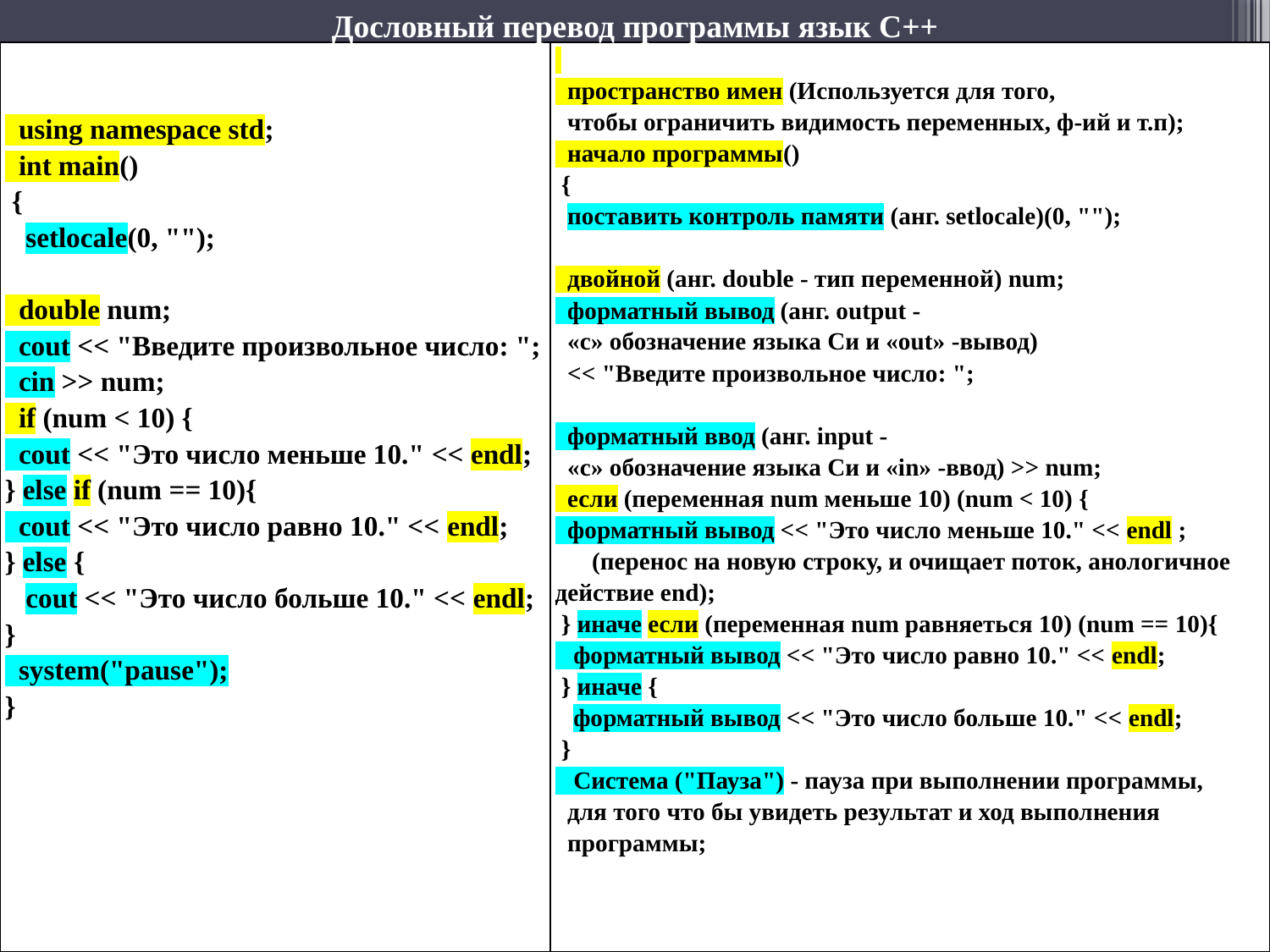

Дословный перевод программы язык С++
| using namespace std; int main() { setlocale(0, ""); double num; cout << "Введите произвольное число: "; cin >> num; if (num < 10) { cout << "Это число меньше 10." << endl; } else if (num == 10){ cout << "Это число равно 10." << endl; } else { cout << "Это число больше 10." << endl; } system("pause"); } | пространство имен (Используется для того, чтобы ограничить видимость переменных, ф-ий и т.п); начало программы() { поставить контроль памяти (анг. setlocale)(0, ""); двойной (анг. double - тип переменной) num; форматный вывод (анг. output - «с» обозначение языка Си и «out» -вывод) << "Введите произвольное число: "; форматный ввод (анг. input - «с» обозначение языка Си и «in» -ввод) >> num; если (переменная num меньше 10) (num < 10) { форматный вывод << "Это число меньше 10." << endl ; (перенос на новую строку, и очищает поток, анологичное действие end); } иначе если (переменная num равняеться 10) (num == 10){ форматный вывод << "Это число равно 10." << endl; } иначе { форматный вывод << "Это число больше 10." << endl; } Система ("Пауза") - пауза при выполнении программы, для того что бы увидеть результат и ход выполнения программы; |
| --- | --- |